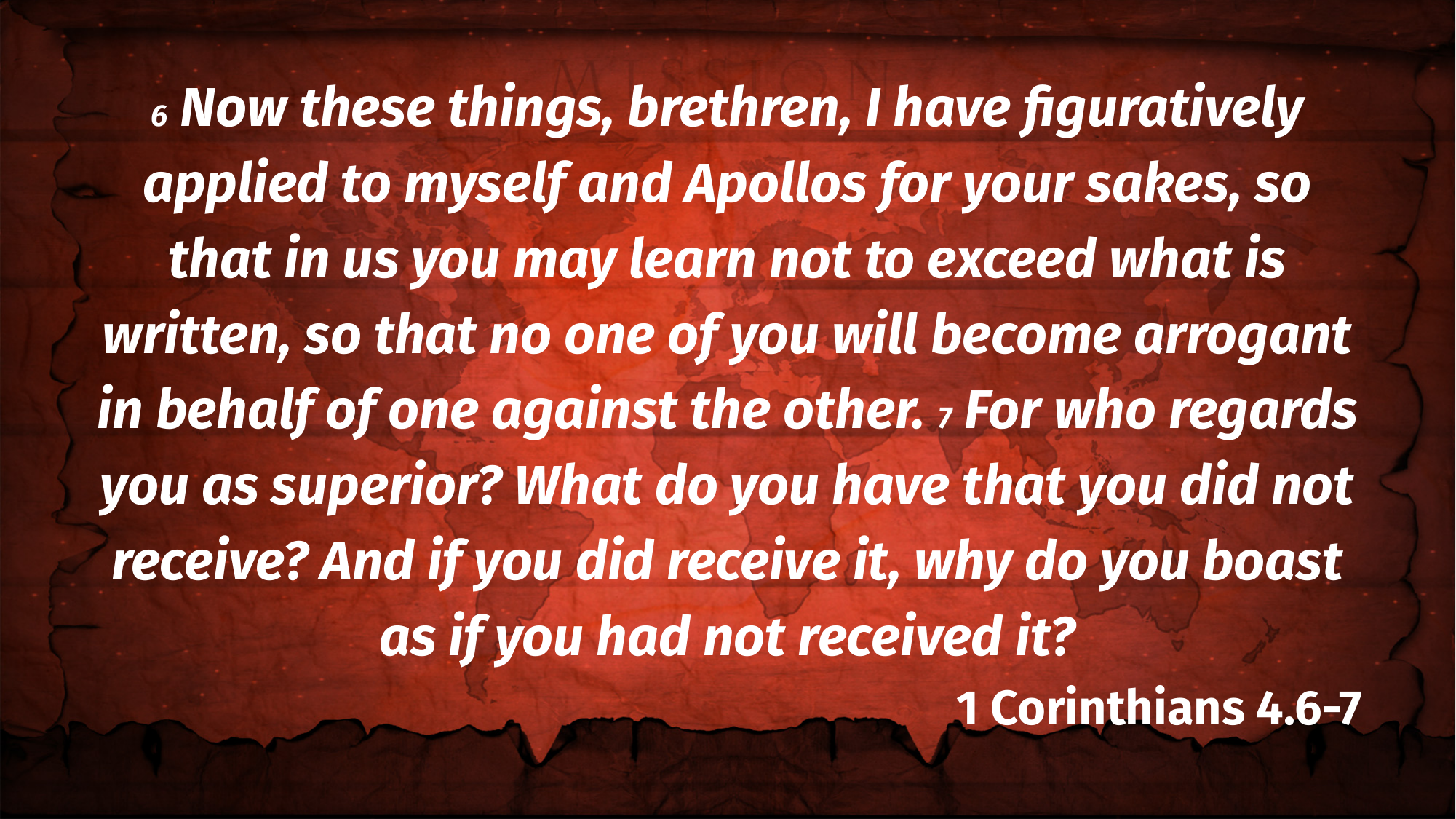

6 Now these things, brethren, I have figuratively applied to myself and Apollos for your sakes, so that in us you may learn not to exceed what is written, so that no one of you will become arrogant in behalf of one against the other. 7 For who regards you as superior? What do you have that you did not receive? And if you did receive it, why do you boast as if you had not received it?
1 Corinthians 4.6-7